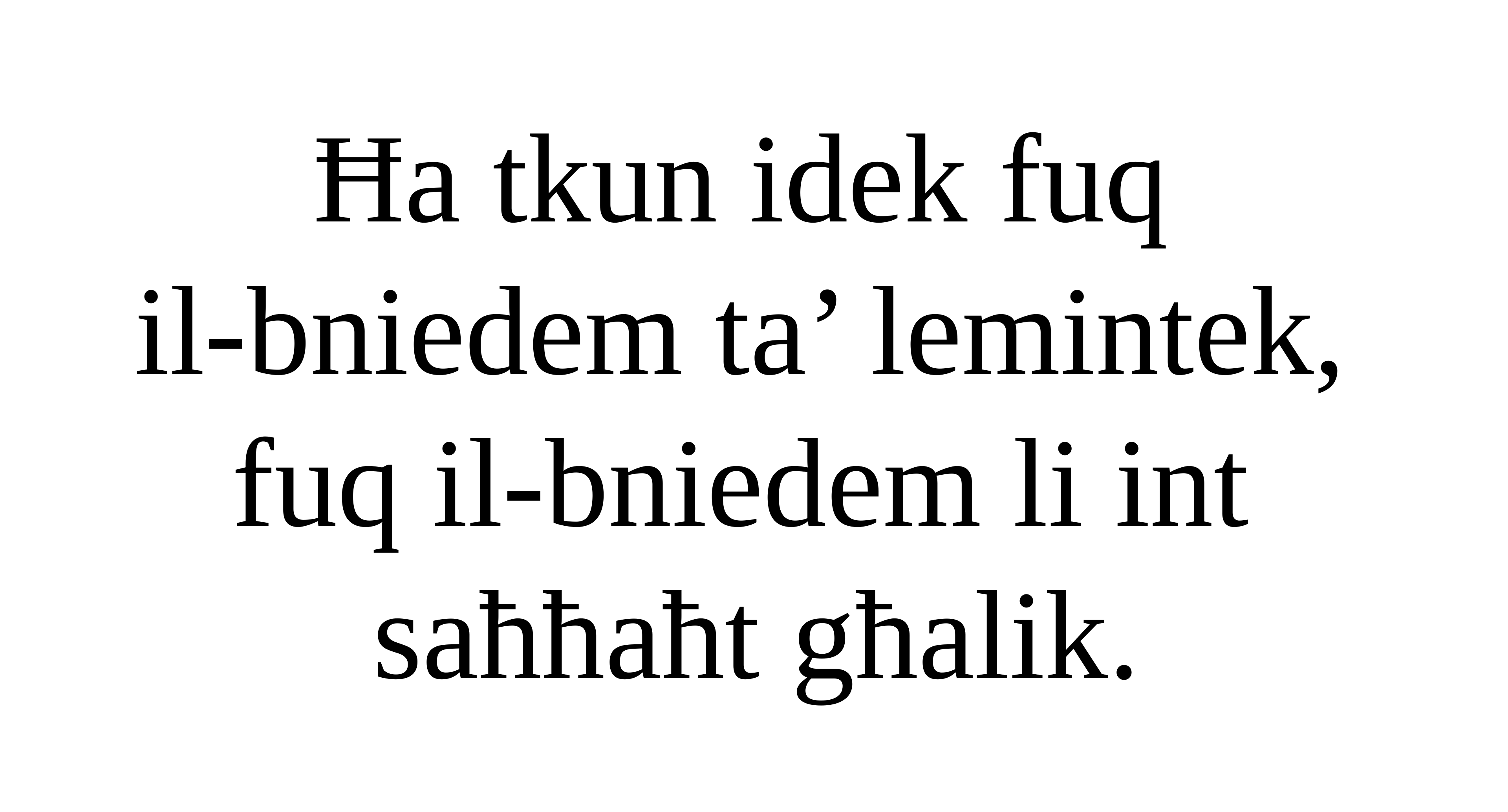

Ħa tkun idek fuq
il-bniedem ta’ lemintek,
fuq il-bniedem li int
saħħaħt għalik.